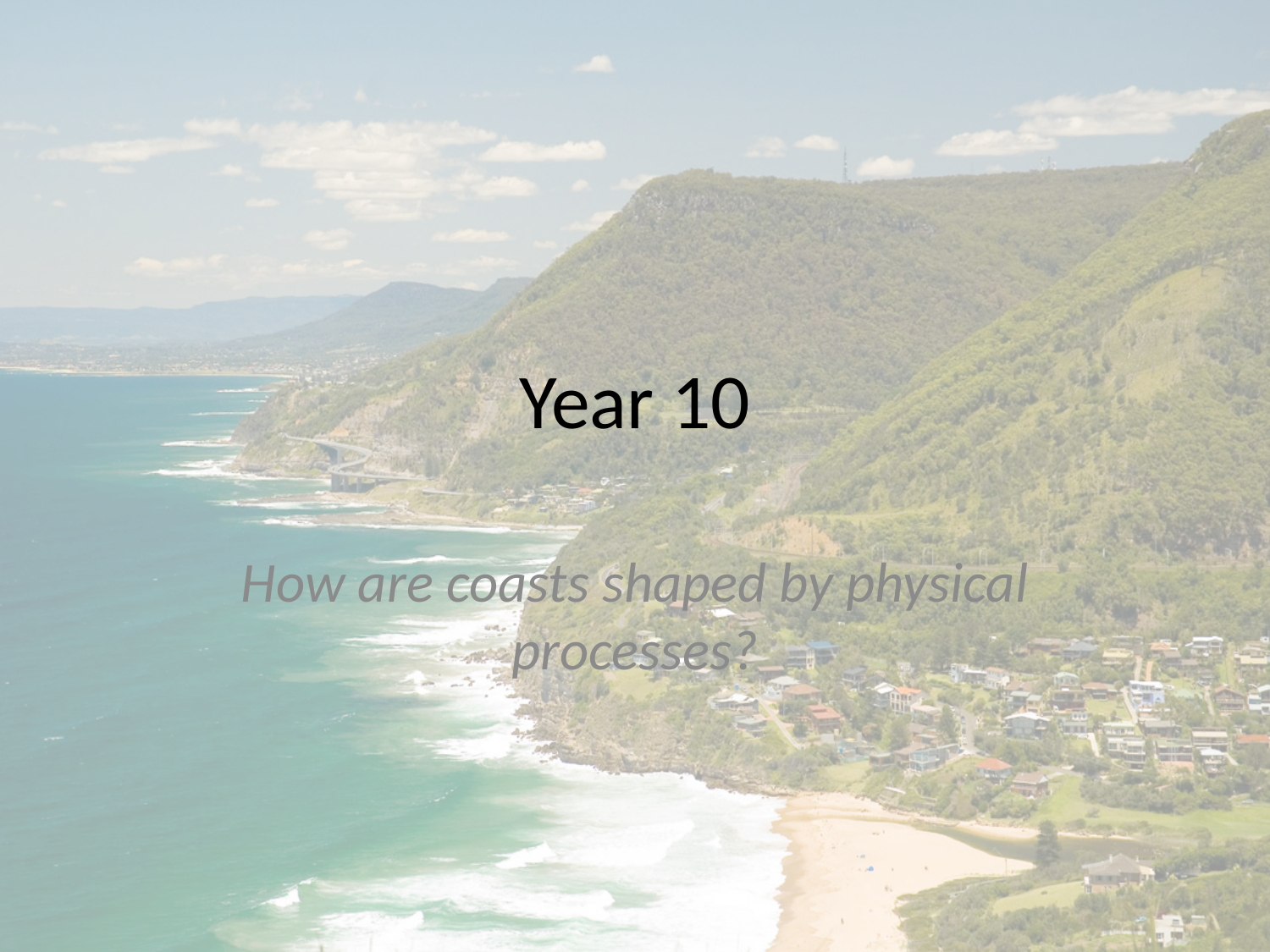

# Year 10
How are coasts shaped by physical processes?